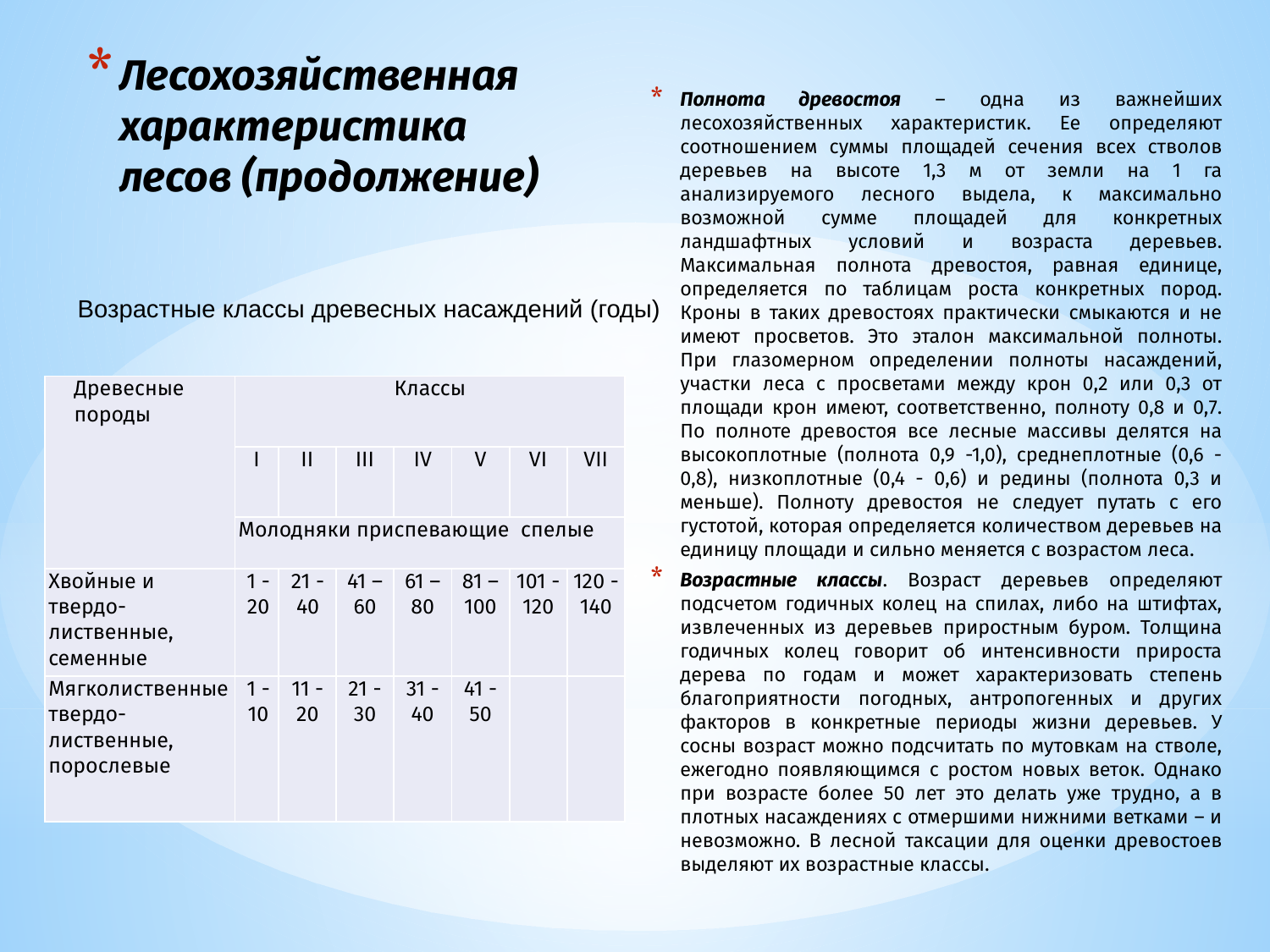

# Лесохозяйственная характеристика лесов (продолжение)
Полнота древостоя – одна из важнейших лесохозяйственных характеристик. Ее определяют соотношением суммы площадей сечения всех стволов деревьев на высоте 1,3 м от земли на 1 га анализируемого лесного выдела, к максимально возможной сумме площадей для конкретных ландшафтных условий и возраста деревьев. Максимальная полнота древостоя, равная единице, определяется по таблицам роста конкретных пород. Кроны в таких древостоях практически смыкаются и не имеют просветов. Это эталон максимальной полноты. При глазомерном определении полноты насаждений, участки леса с просветами между крон 0,2 или 0,3 от площади крон имеют, соответственно, полноту 0,8 и 0,7. По полноте древостоя все лесные массивы делятся на высокоплотные (полнота 0,9 -1,0), среднеплотные (0,6 - 0,8), низкоплотные (0,4 - 0,6) и редины (полнота 0,3 и меньше). Полноту древостоя не следует путать с его густотой, которая определяется количеством деревьев на единицу площади и сильно меняется с возрастом леса.
Возрастные классы. Возраст деревьев определяют подсчетом годичных колец на спилах, либо на штифтах, извлеченных из деревьев приростным буром. Толщина годичных колец говорит об интенсивности прироста дерева по годам и может характеризовать степень благоприятности погодных, антропогенных и других факторов в конкретные периоды жизни деревьев. У сосны возраст можно подсчитать по мутовкам на стволе, ежегодно появляющимся с ростом новых веток. Однако при возрасте более 50 лет это делать уже трудно, а в плотных насаждениях с отмершими нижними ветками – и невозможно. В лесной таксации для оценки древостоев выделяют их возрастные классы.
Возрастные классы древесных насаждений (годы)

| Древесные породы | Классы |  |  |  |  |  |  |
| --- | --- | --- | --- | --- | --- | --- | --- |
|  | I | II | III | IV | V | VI | VII |
|  | Молодняки приспевающие спелые |  |  |  |  |  |  |
| Хвойные и твердо-лиственные, семенные | 1 - 20 | 21 - 40 | 41 – 60 | 61 – 80 | 81 – 100 | 101 - 120 | 120 - 140 |
| Мягколиственные твердо-лиственные, порослевые | 1 - 10 | 11 - 20 | 21 - 30 | 31 - 40 | 41 - 50 |  |  |